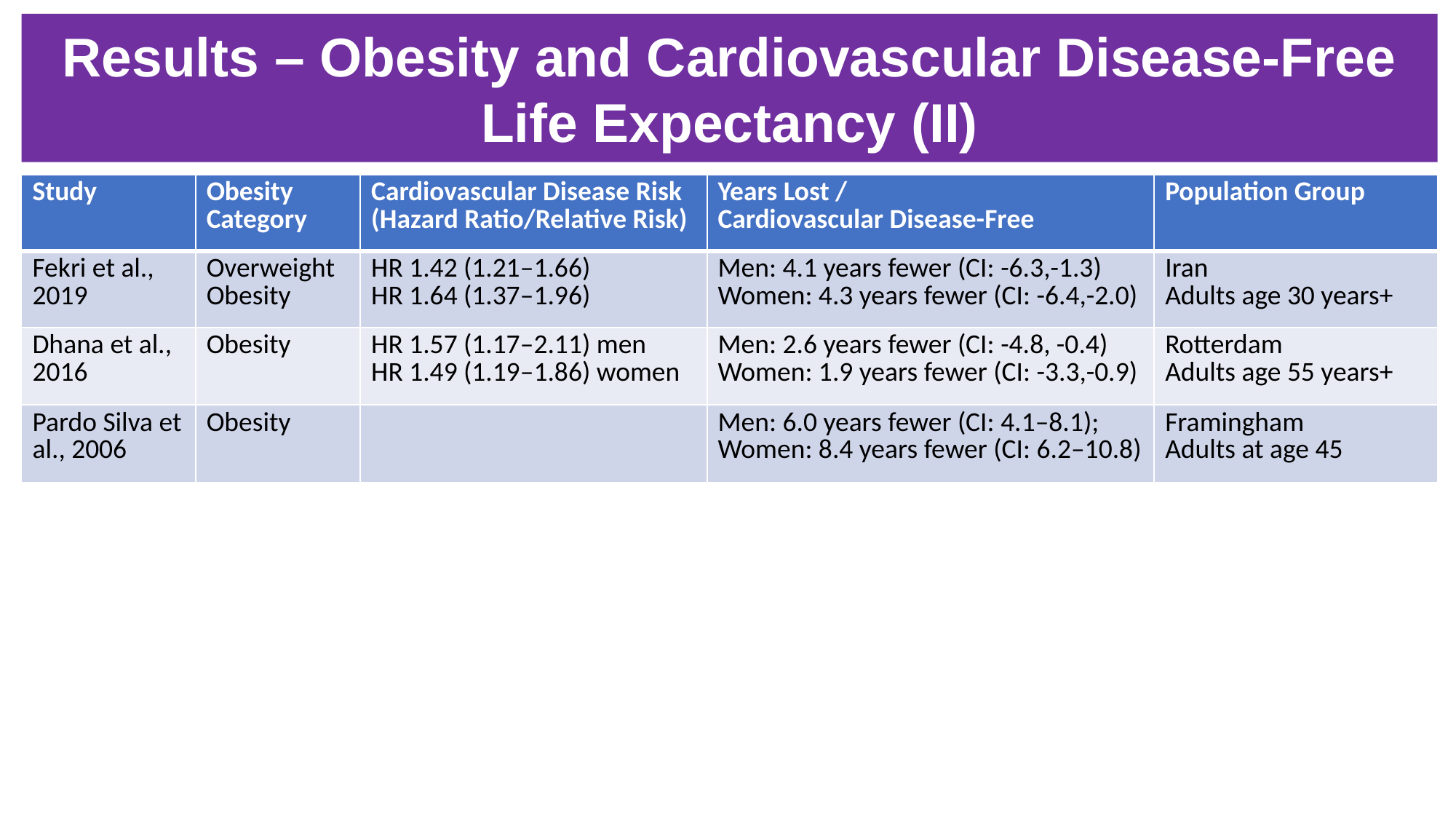

Results – Obesity and Cardiovascular Disease-Free Life Expectancy (II)
| Study | Obesity Category | Cardiovascular Disease Risk (Hazard Ratio/Relative Risk) | Years Lost / Cardiovascular Disease-Free | Population Group |
| --- | --- | --- | --- | --- |
| Fekri et al., 2019 | Overweight Obesity | HR 1.42 (1.21–1.66) HR 1.64 (1.37–1.96) | Men: 4.1 years fewer (CI: -6.3,-1.3) Women: 4.3 years fewer (CI: -6.4,-2.0) | Iran Adults age 30 years+ |
| Dhana et al., 2016 | Obesity | HR 1.57 (1.17–2.11) men HR 1.49 (1.19–1.86) women | Men: 2.6 years fewer (CI: -4.8, -0.4) Women: 1.9 years fewer (CI: -3.3,-0.9) | Rotterdam Adults age 55 years+ |
| Pardo Silva et al., 2006 | Obesity |  | Men: 6.0 years fewer (CI: 4.1–8.1); Women: 8.4 years fewer (CI: 6.2–10.8) | Framingham Adults at age 45 |